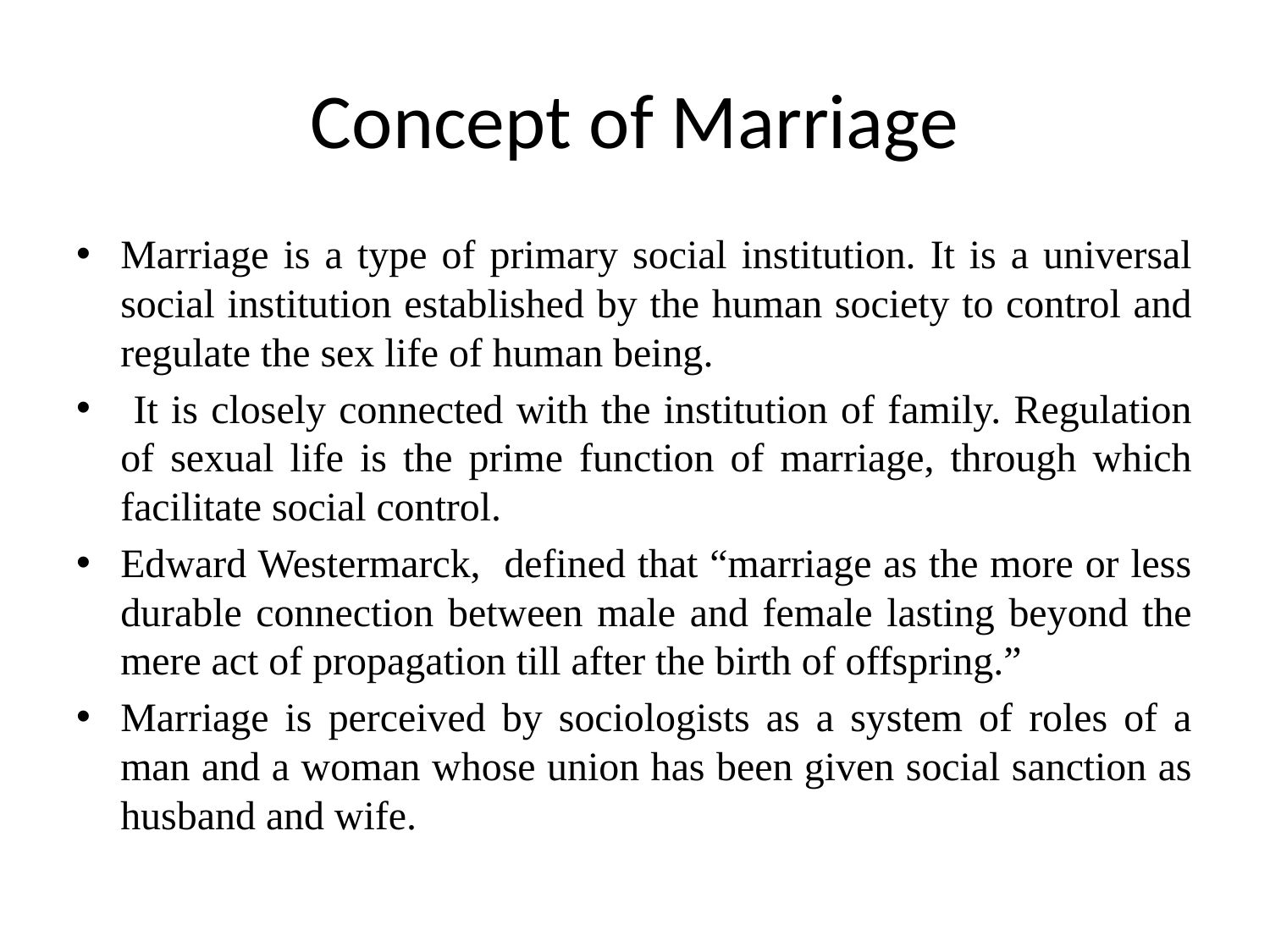

# Concept of Marriage
Marriage is a type of primary social institution. It is a universal social institution established by the human society to control and regulate the sex life of human being.
 It is closely connected with the institution of family. Regulation of sexual life is the prime function of marriage, through which facilitate social control.
Edward Westermarck,  defined that “marriage as the more or less durable connection between male and female lasting beyond the mere act of propagation till after the birth of offspring.”
Marriage is perceived by sociologists as a system of roles of a man and a woman whose union has been given social sanction as husband and wife.